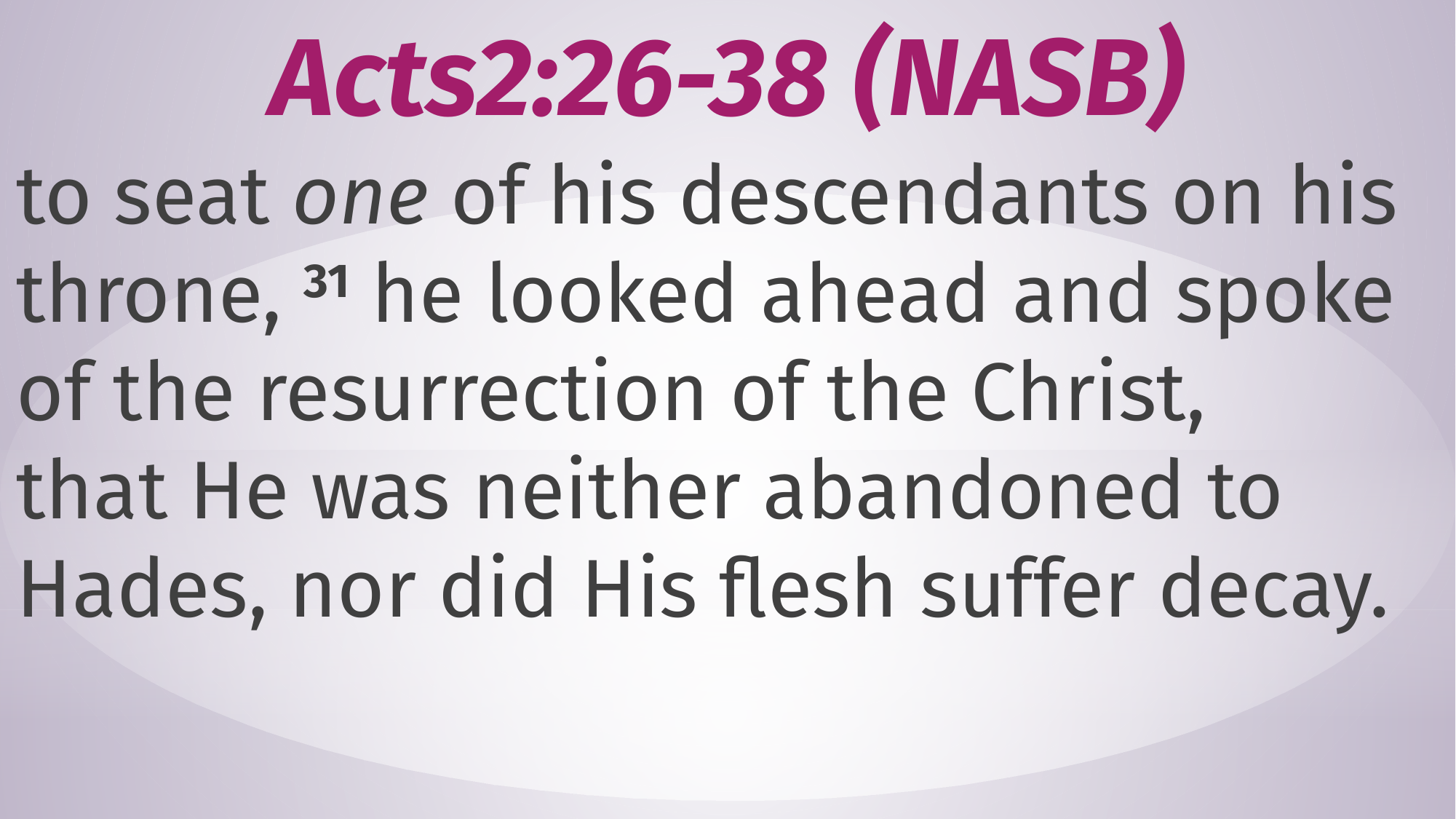

# Acts2:26-38 (NASB)
to seat one of his descendants on his throne, 31 he looked ahead and spoke of the resurrection of the Christ, that He was neither abandoned to Hades, nor did His flesh suffer decay.